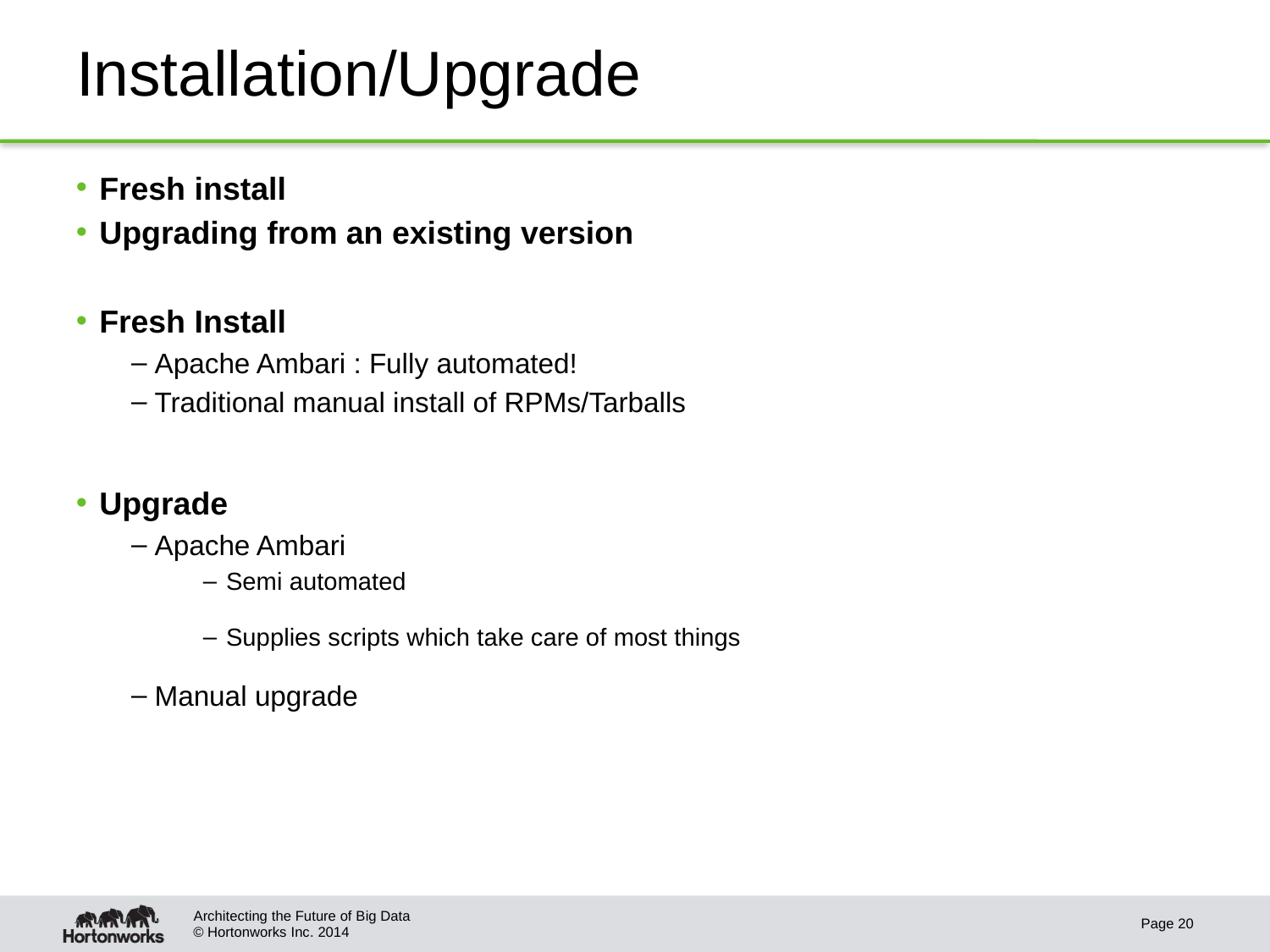

# Installation/Upgrade
Fresh install
Upgrading from an existing version

Fresh Install
Apache Ambari : Fully automated!
Traditional manual install of RPMs/Tarballs

Upgrade
Apache Ambari
Semi automated
Supplies scripts which take care of most things
Manual upgrade

Architecting the Future of Big Data
Page 20